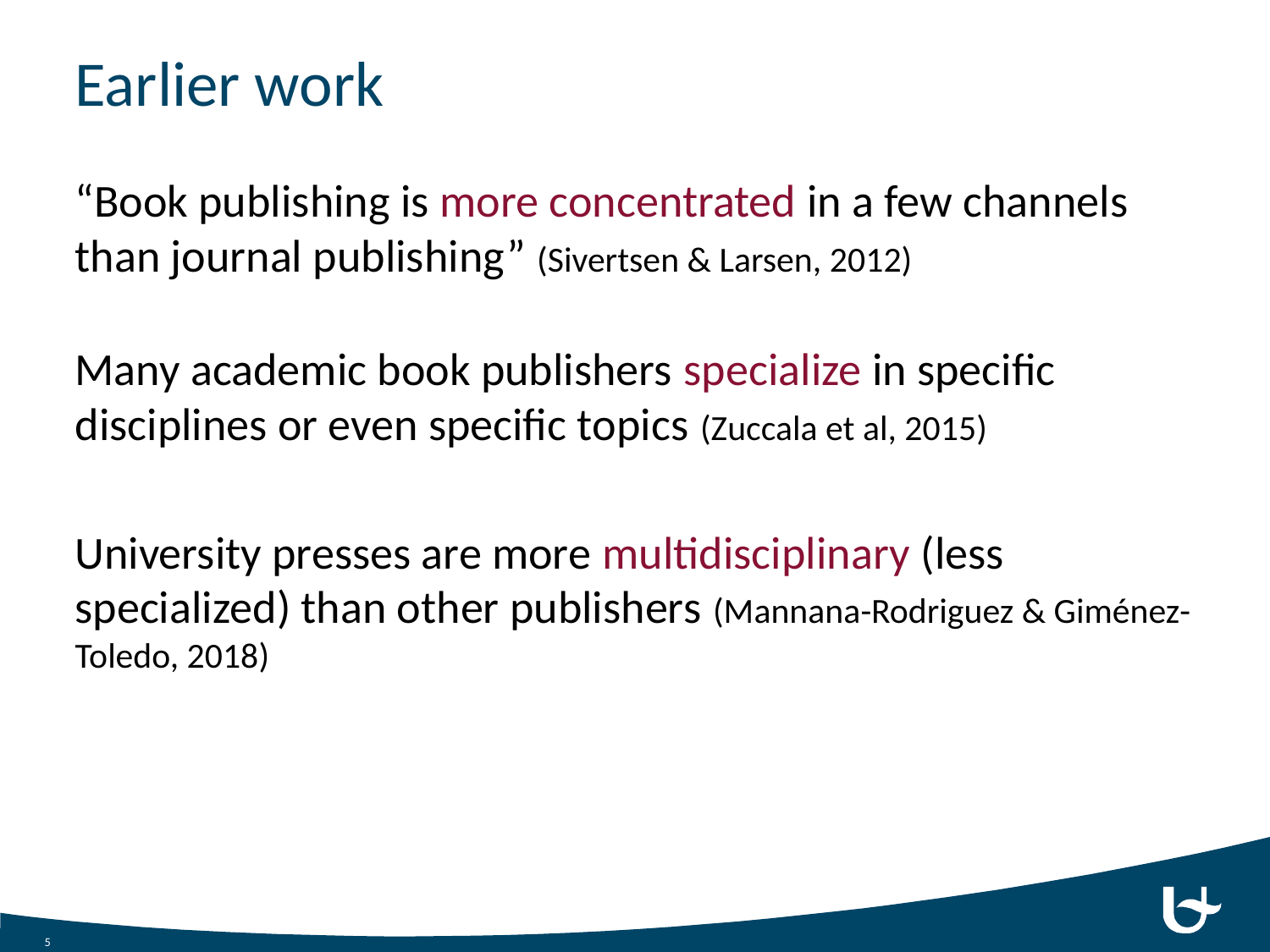

# Earlier work
“Book publishing is more concentrated in a few channels than journal publishing” (Sivertsen & Larsen, 2012)

Many academic book publishers specialize in specific disciplines or even specific topics (Zuccala et al, 2015)

University presses are more multidisciplinary (less specialized) than other publishers (Mannana-Rodriguez & Giménez-Toledo, 2018)
5